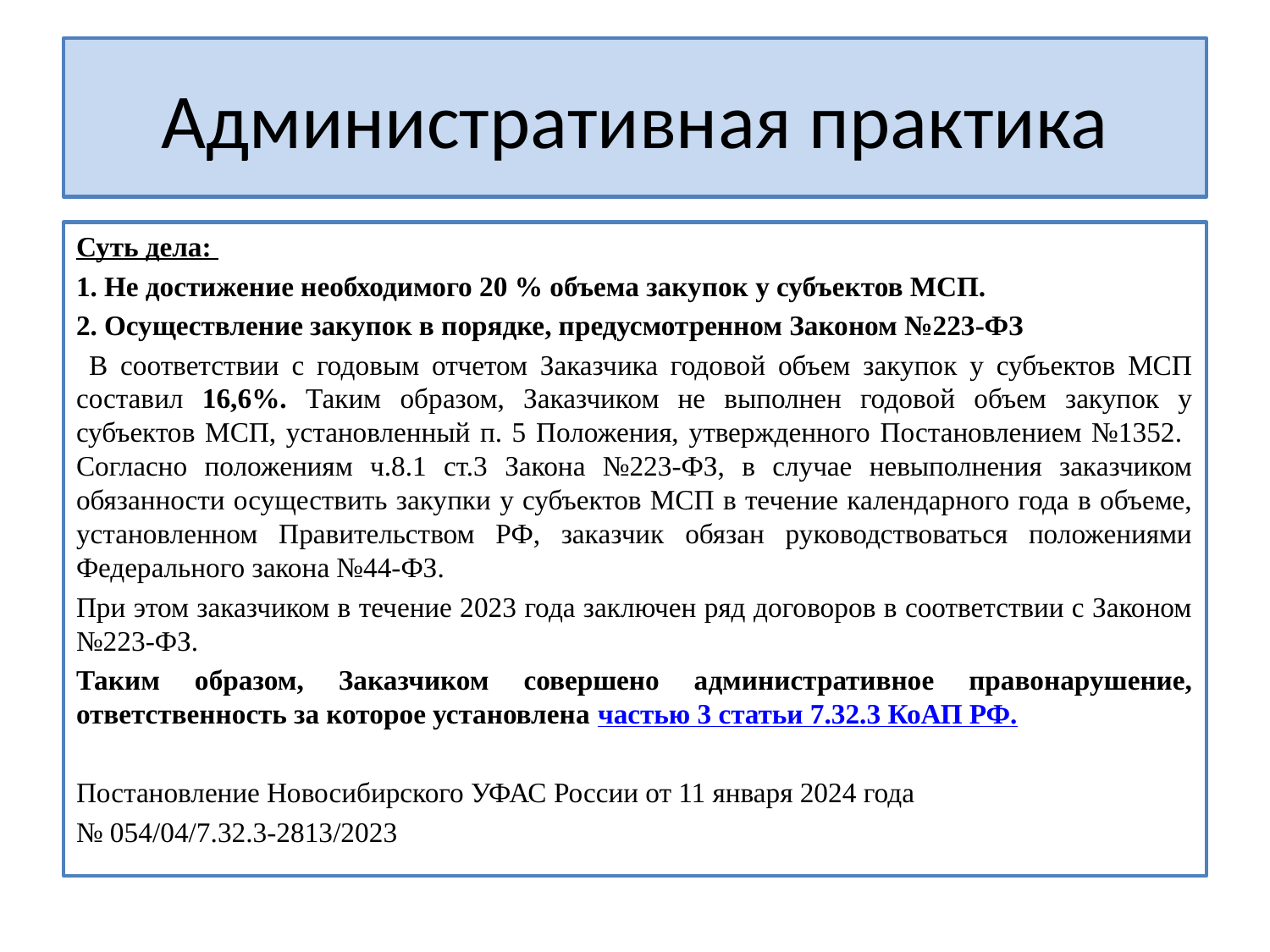

# Административная практика
Суть дела:
1. Не достижение необходимого 20 % объема закупок у субъектов МСП.
2. Осуществление закупок в порядке, предусмотренном Законом №223-ФЗ
 В соответствии с годовым отчетом Заказчика годовой объем закупок у субъектов МСП составил 16,6%. Таким образом, Заказчиком не выполнен годовой объем закупок у субъектов МСП, установленный п. 5 Положения, утвержденного Постановлением №1352.  Согласно положениям ч.8.1 ст.3 Закона №223-ФЗ, в случае невыполнения заказчиком обязанности осуществить закупки у субъектов МСП в течение календарного года в объеме, установленном Правительством РФ, заказчик обязан руководствоваться положениями Федерального закона №44-ФЗ.
При этом заказчиком в течение 2023 года заключен ряд договоров в соответствии с Законом №223-ФЗ.
Таким образом, Заказчиком совершено административное правонарушение, ответственность за которое установлена частью 3 статьи 7.32.3 КоАП РФ.

Постановление Новосибирского УФАС России от 11 января 2024 года
№ 054/04/7.32.3-2813/2023